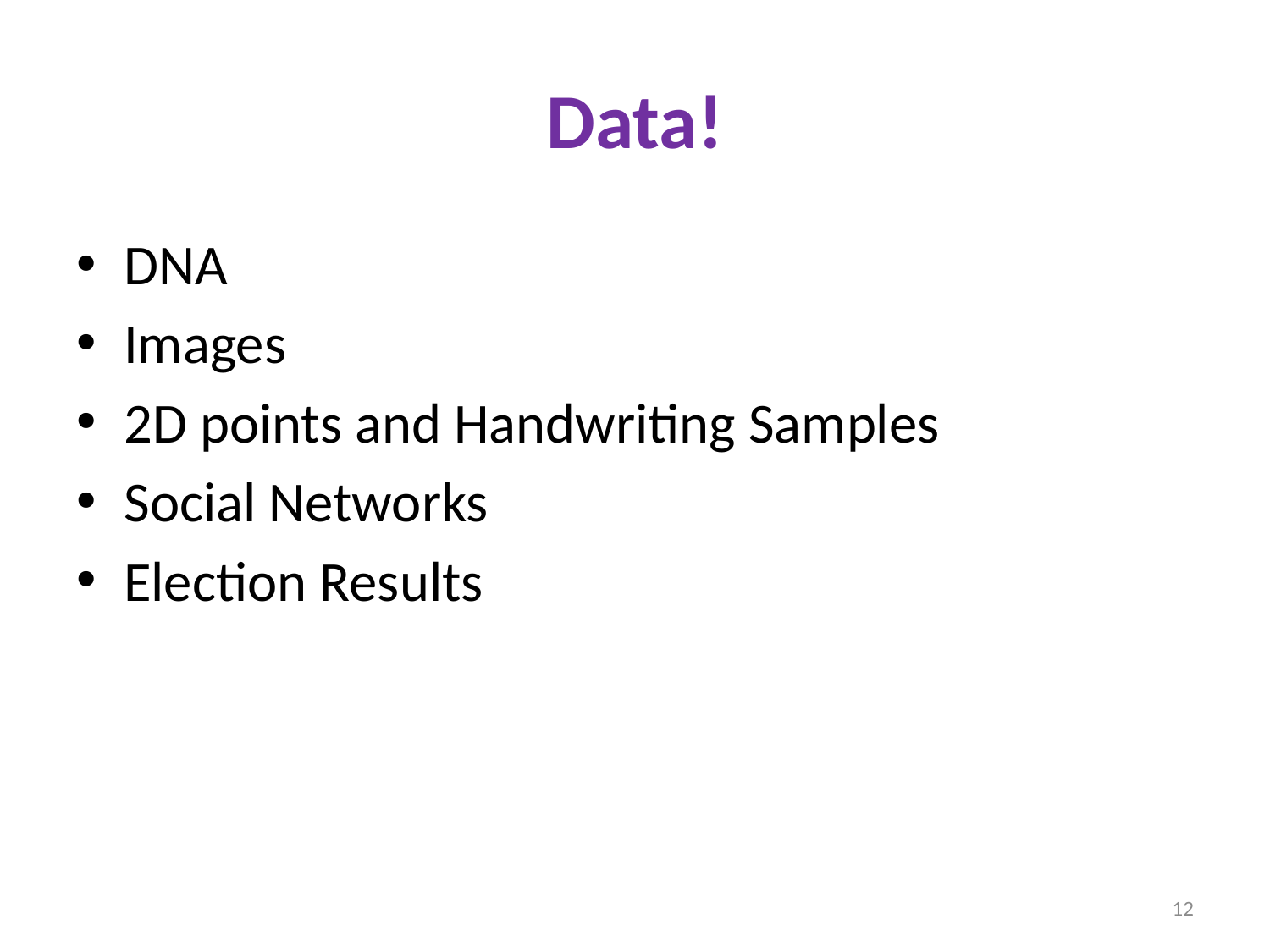

# Data!
DNA
Images
2D points and Handwriting Samples
Social Networks
Election Results
12